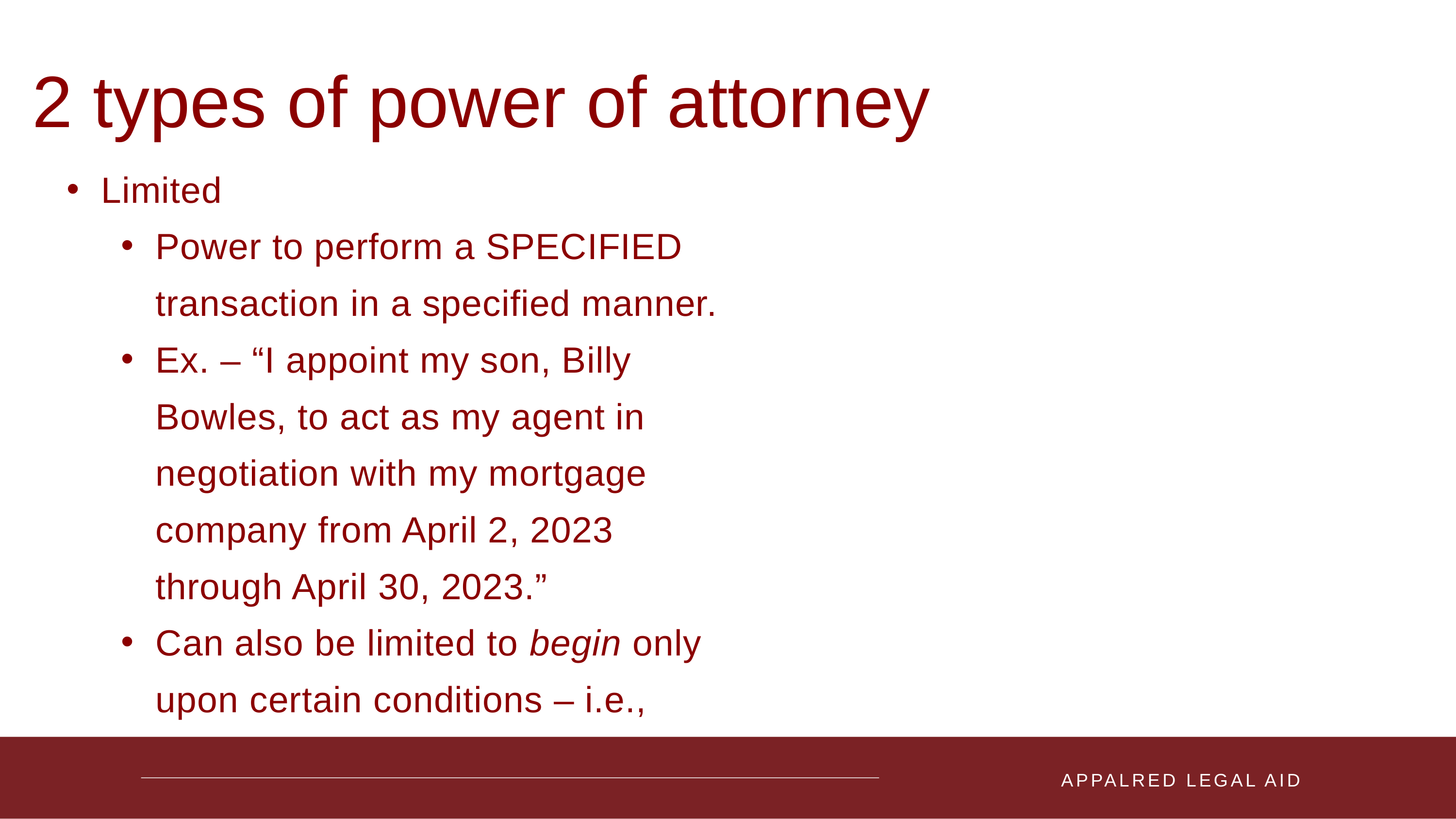

2 types of power of attorney
Limited
Power to perform a SPECIFIED transaction in a specified manner.
Ex. – “I appoint my son, Billy Bowles, to act as my agent in negotiation with my mortgage company from April 2, 2023 through April 30, 2023.”
Can also be limited to begin only upon certain conditions – i.e., incapacitation.

General
Provides power to conduct ALL business and ALL affairs of the principal.
Should generally only be given to someone the principal really trusts.
Still revocable as long as principal is still competent.

01
APPALRED LEGAL AID